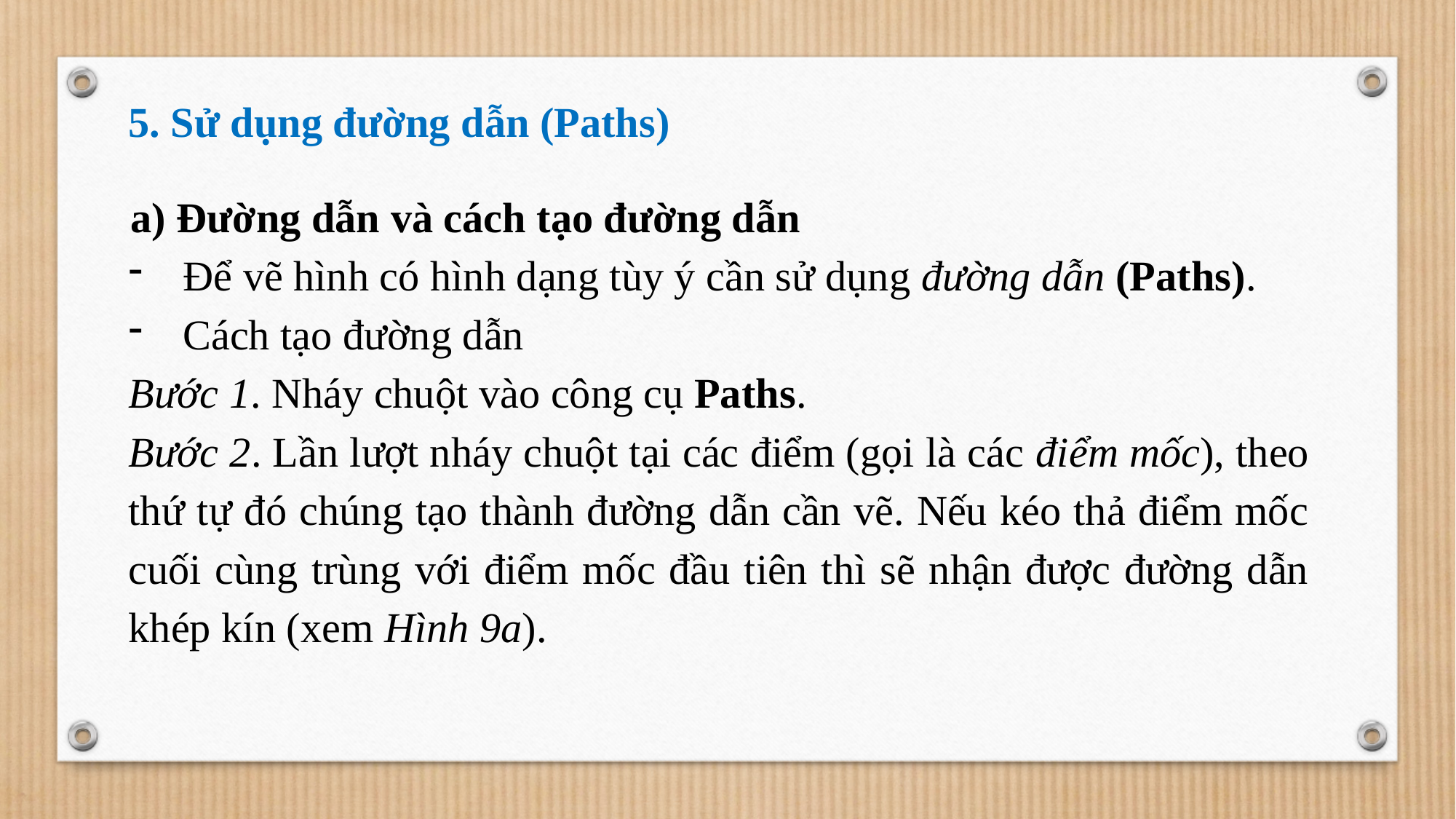

5. Sử dụng đường dẫn (Paths)
a) Đường dẫn và cách tạo đường dẫn
Để vẽ hình có hình dạng tùy ý cần sử dụng đường dẫn (Paths).
Cách tạo đường dẫn
Bước 1. Nháy chuột vào công cụ Paths.
Bước 2. Lần lượt nháy chuột tại các điểm (gọi là các điểm mốc), theo thứ tự đó chúng tạo thành đường dẫn cần vẽ. Nếu kéo thả điểm mốc cuối cùng trùng với điểm mốc đầu tiên thì sẽ nhận được đường dẫn khép kín (xem Hình 9a).